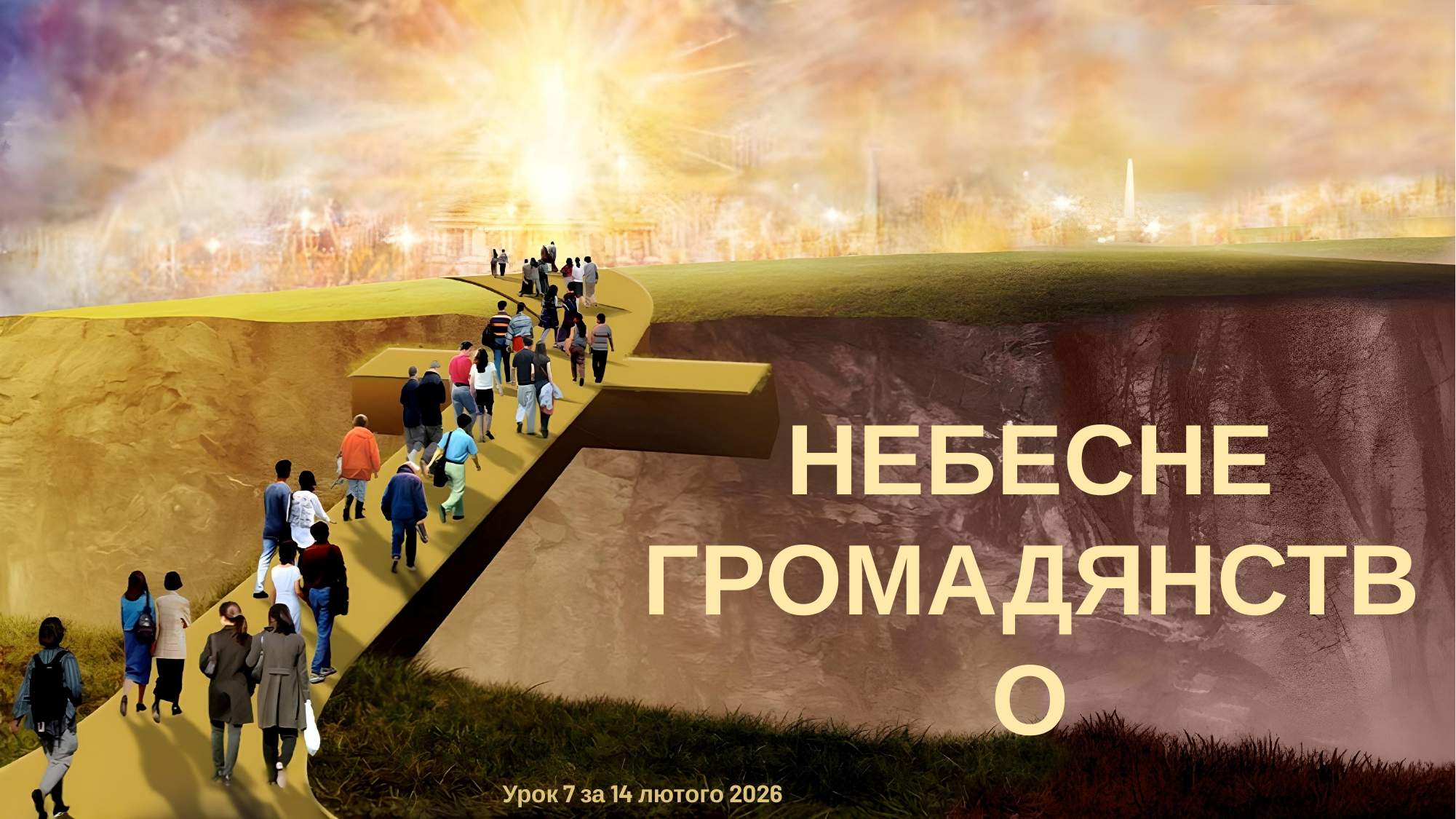

НЕБЕСНЕ
ГРОМАДЯНСТВО
Урок 7 за 14 лютого 2026